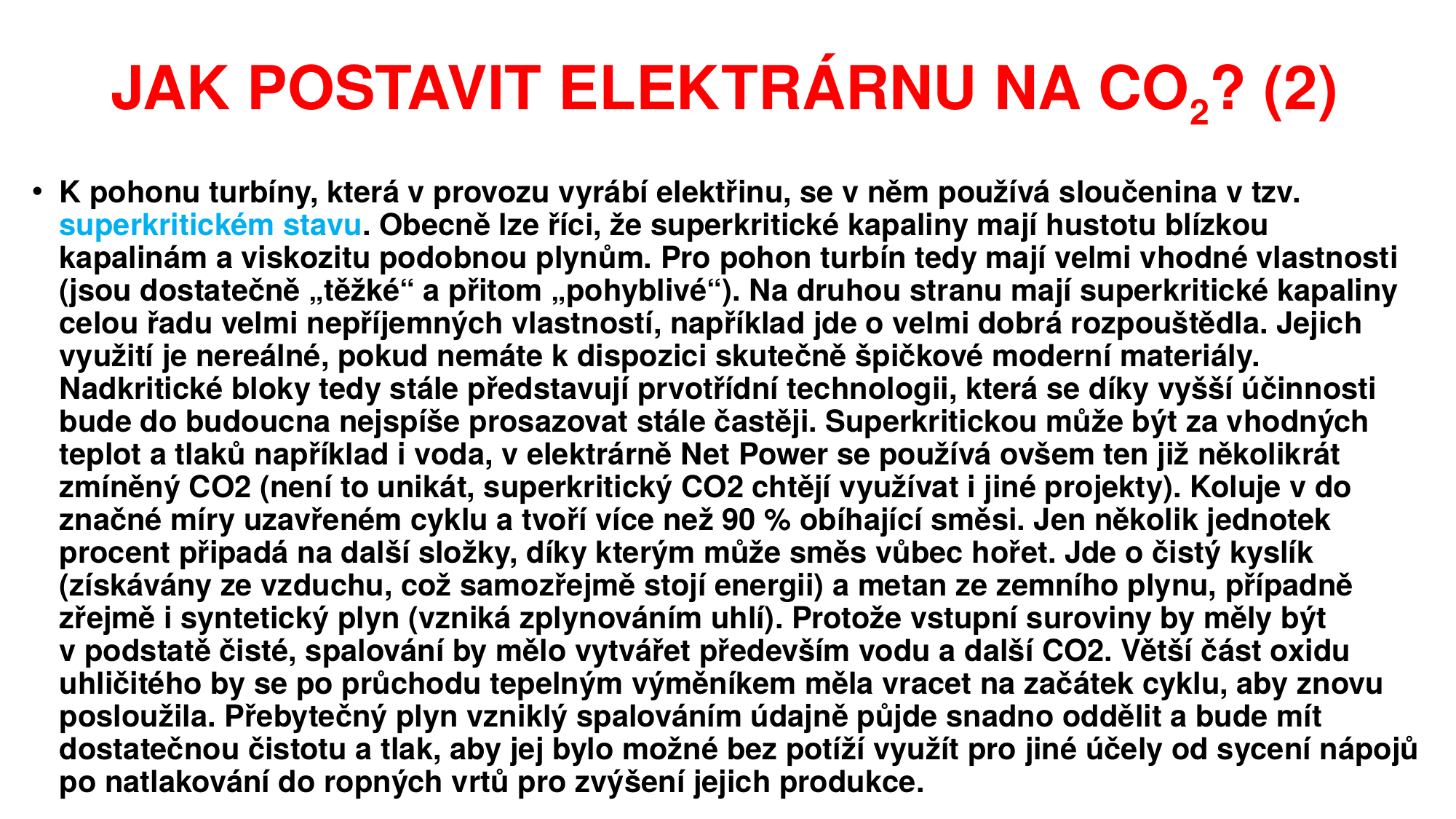

# JAK POSTAVIT ELEKTRÁRNU NA CO2? (2)
K pohonu turbíny, která v provozu vyrábí elektřinu, se v něm používá sloučenina v tzv. superkritickém stavu. Obecně lze říci, že superkritické kapaliny mají hustotu blízkou kapalinám a viskozitu podobnou plynům. Pro pohon turbín tedy mají velmi vhodné vlastnosti (jsou dostatečně „těžké“ a přitom „pohyblivé“). Na druhou stranu mají superkritické kapaliny celou řadu velmi nepříjemných vlastností, například jde o velmi dobrá rozpouštědla. Jejich využití je nereálné, pokud nemáte k dispozici skutečně špičkové moderní materiály. Nadkritické bloky tedy stále představují prvotřídní technologii, která se díky vyšší účinnosti bude do budoucna nejspíše prosazovat stále častěji. Superkritickou může být za vhodných teplot a tlaků například i voda, v elektrárně Net Power se používá ovšem ten již několikrát zmíněný CO2 (není to unikát, superkritický CO2 chtějí využívat i jiné projekty). Koluje v do značné míry uzavřeném cyklu a tvoří více než 90 % obíhající směsi. Jen několik jednotek procent připadá na další složky, díky kterým může směs vůbec hořet. Jde o čistý kyslík (získávány ze vzduchu, což samozřejmě stojí energii) a metan ze zemního plynu, případně zřejmě i syntetický plyn (vzniká zplynováním uhlí). Protože vstupní suroviny by měly být
v podstatě čisté, spalování by mělo vytvářet především vodu a další CO2. Větší část oxidu uhličitého by se po průchodu tepelným výměníkem měla vracet na začátek cyklu, aby znovu posloužila. Přebytečný plyn vzniklý spalováním údajně půjde snadno oddělit a bude mít dostatečnou čistotu a tlak, aby jej bylo možné bez potíží využít pro jiné účely od sycení nápojů po natlakování do ropných vrtů pro zvýšení jejich produkce.